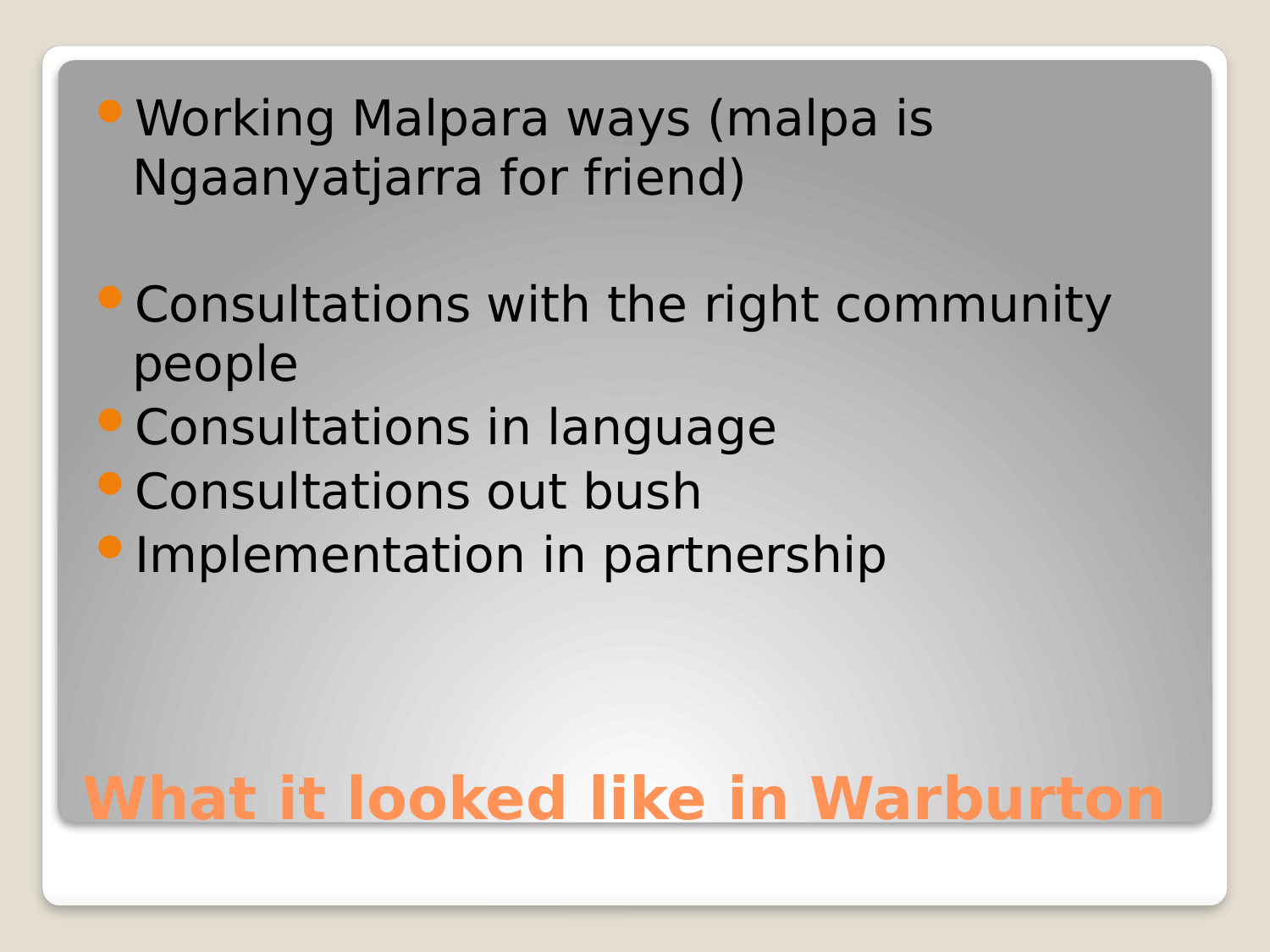

Working Malpara ways (malpa is Ngaanyatjarra for friend)

Consultations with the right community people
Consultations in language
Consultations out bush
Implementation in partnership
# What it looked like in Warburton